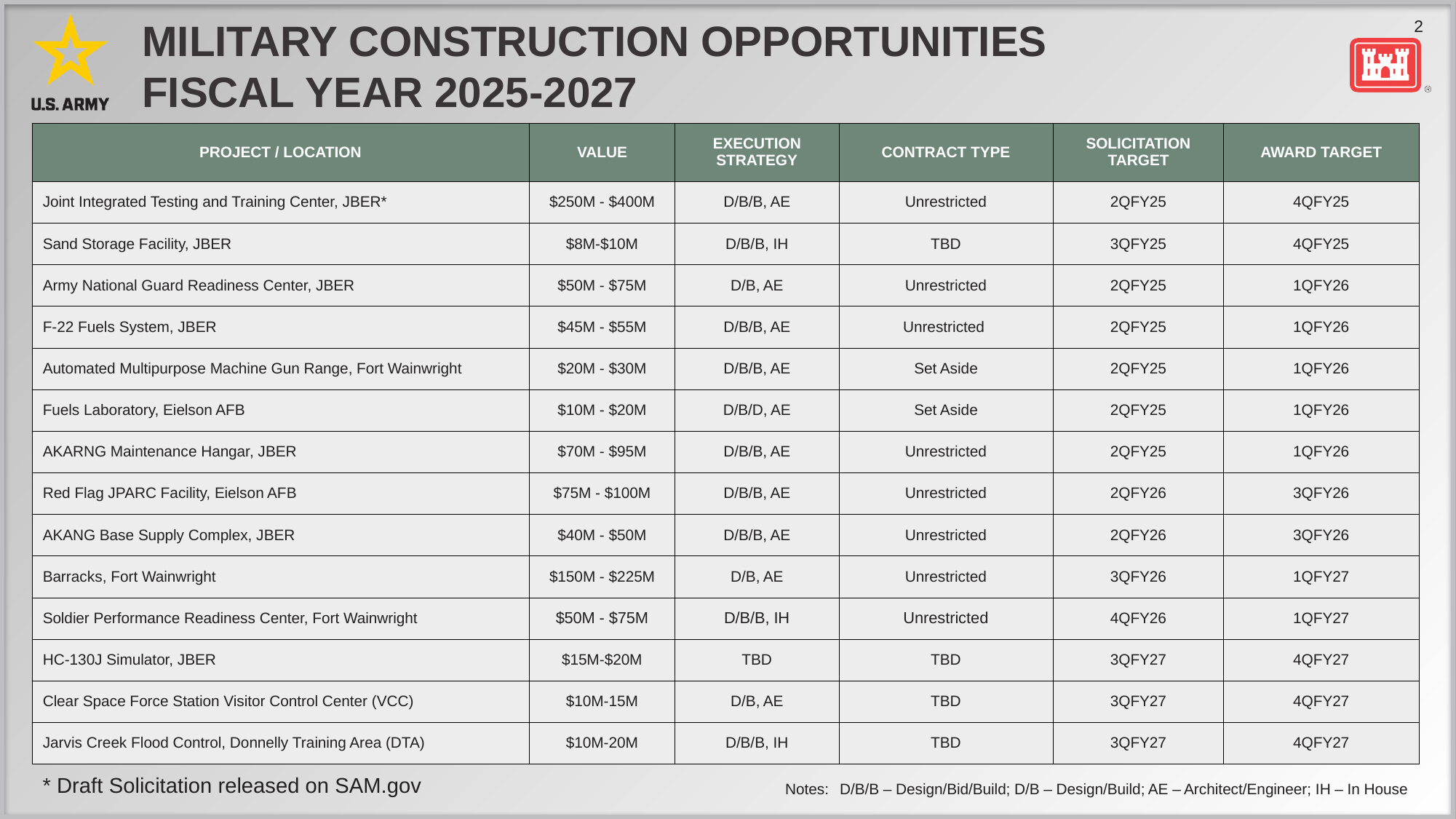

# MILITARY CONSTRUCTION OPPORTUNITIES FISCAL YEAR 2025-2027
| PROJECT / LOCATION | VALUE | EXECUTION STRATEGY | CONTRACT TYPE | SOLICITATION TARGET | AWARD TARGET |
| --- | --- | --- | --- | --- | --- |
| Joint Integrated Testing and Training Center, JBER\* | $250M - $400M | D/B/B, AE | Unrestricted | 2QFY25 | 4QFY25 |
| Sand Storage Facility, JBER | $8M-$10M | D/B/B, IH | TBD | 3QFY25 | 4QFY25 |
| Army National Guard Readiness Center, JBER | $50M - $75M | D/B, AE | Unrestricted | 2QFY25 | 1QFY26 |
| F-22 Fuels System, JBER | $45M - $55M | D/B/B, AE | Unrestricted | 2QFY25 | 1QFY26 |
| Automated Multipurpose Machine Gun Range, Fort Wainwright | $20M - $30M | D/B/B, AE | Set Aside | 2QFY25 | 1QFY26 |
| Fuels Laboratory, Eielson AFB | $10M - $20M | D/B/D, AE | Set Aside | 2QFY25 | 1QFY26 |
| AKARNG Maintenance Hangar, JBER | $70M - $95M | D/B/B, AE | Unrestricted | 2QFY25 | 1QFY26 |
| Red Flag JPARC Facility, Eielson AFB | $75M - $100M | D/B/B, AE | Unrestricted | 2QFY26 | 3QFY26 |
| AKANG Base Supply Complex, JBER | $40M - $50M | D/B/B, AE | Unrestricted | 2QFY26 | 3QFY26 |
| Barracks, Fort Wainwright | $150M - $225M | D/B, AE | Unrestricted | 3QFY26 | 1QFY27 |
| Soldier Performance Readiness Center, Fort Wainwright | $50M - $75M | D/B/B, IH | Unrestricted | 4QFY26 | 1QFY27 |
| HC-130J Simulator, JBER | $15M-$20M | TBD | TBD | 3QFY27 | 4QFY27 |
| Clear Space Force Station Visitor Control Center (VCC) | $10M-15M | D/B, AE | TBD | 3QFY27 | 4QFY27 |
| Jarvis Creek Flood Control, Donnelly Training Area (DTA) | $10M-20M | D/B/B, IH | TBD | 3QFY27 | 4QFY27 |
* Draft Solicitation released on SAM.gov
Notes: 	D/B/B – Design/Bid/Build; D/B – Design/Build; AE – Architect/Engineer; IH – In House